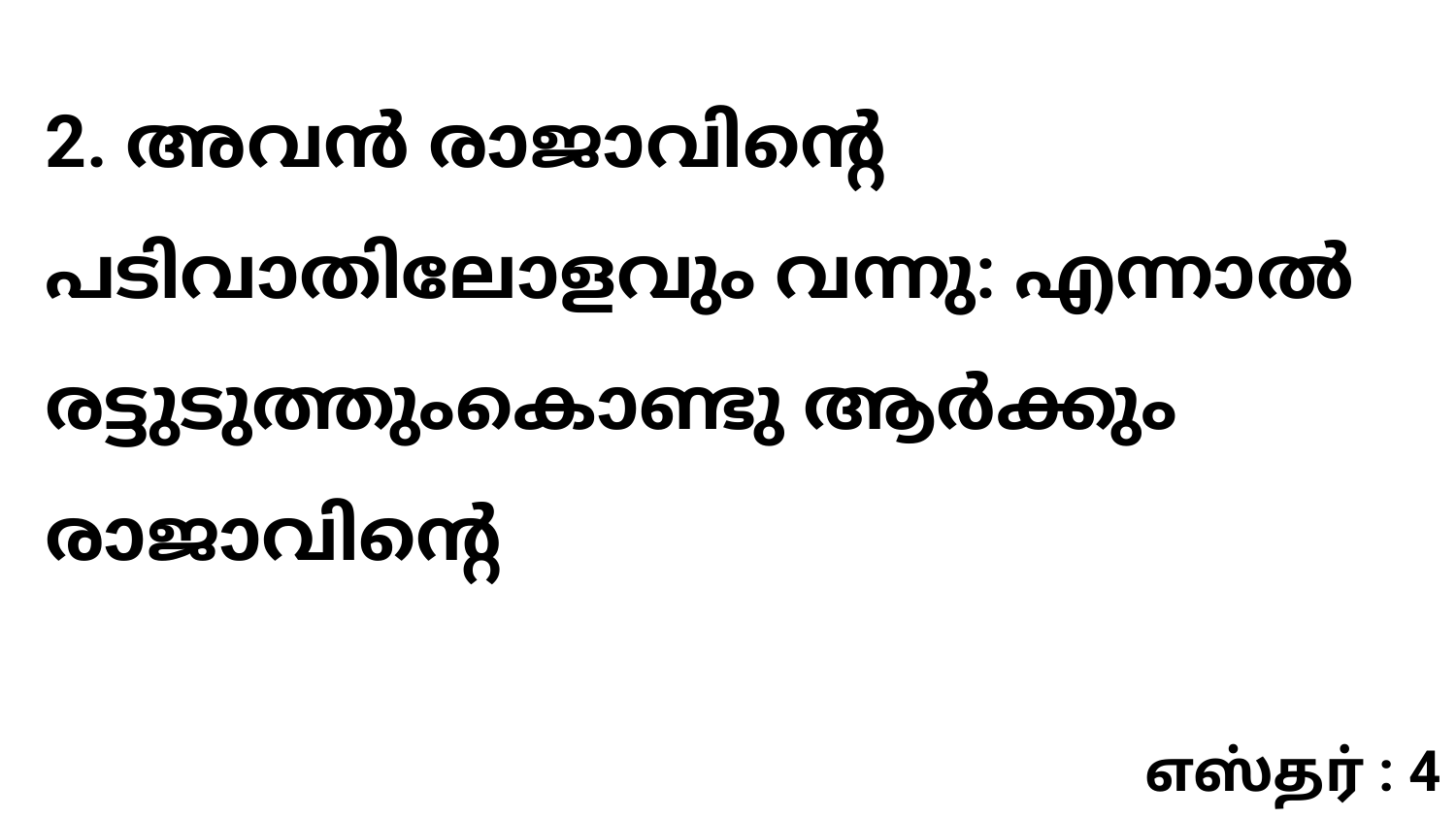

2. അവൻ രാജാവിന്റെ പടിവാതിലോളവും വന്നു: എന്നാൽ രട്ടുടുത്തുംകൊണ്ടു ആർക്കും രാജാവിന്റെ
எஸ்தர் : 4